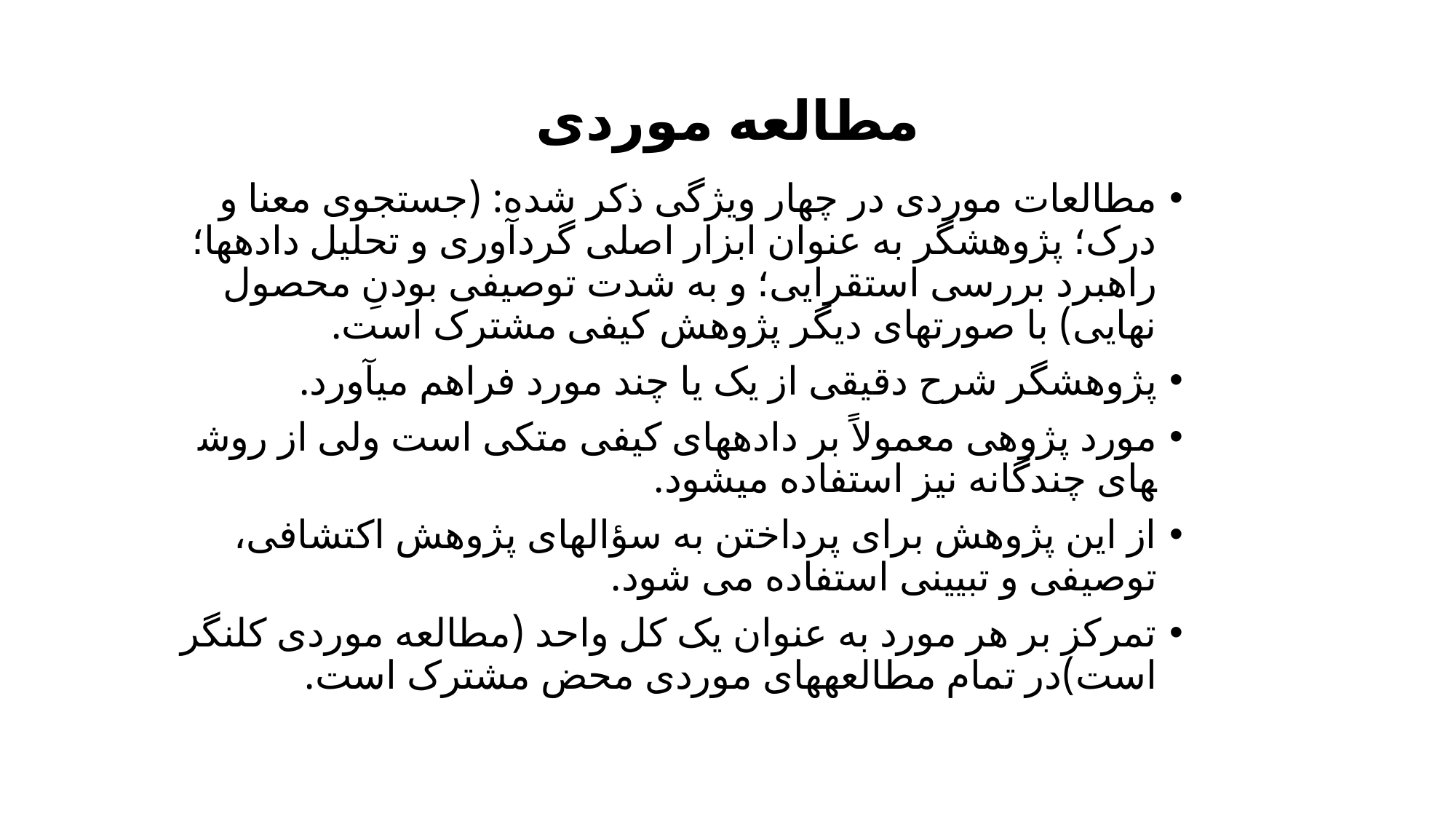

# مطالعه موردی
مطالعات موردی در چهار ویژگی ذکر شده: (جستجوی معنا و درک؛ پژوهشگر به عنوان ابزار اصلی گردآوری و تحلیل داده­ها؛ راهبرد بررسی استقرایی؛ و به ­شدت توصیفی بودنِ محصول نهایی) با صورت­های دیگر پژوهش کیفی مشترک است.
پژوهشگر شرح دقیقی از یک یا چند مورد فراهم می­آورد.
مورد پژوهی معمولاً بر داده­های کیفی متکی است ولی از روش­های چندگانه نیز استفاده می­شود.
از این پژوهش برای پرداختن به سؤال­های پژوهش اکتشافی، توصیفی و تبیینی استفاده می شود.
تمرکز بر هر مورد به عنوان یک کل واحد (مطالعه موردی کل­نگر است)در تمام مطالعه­های موردی محض مشترک است.